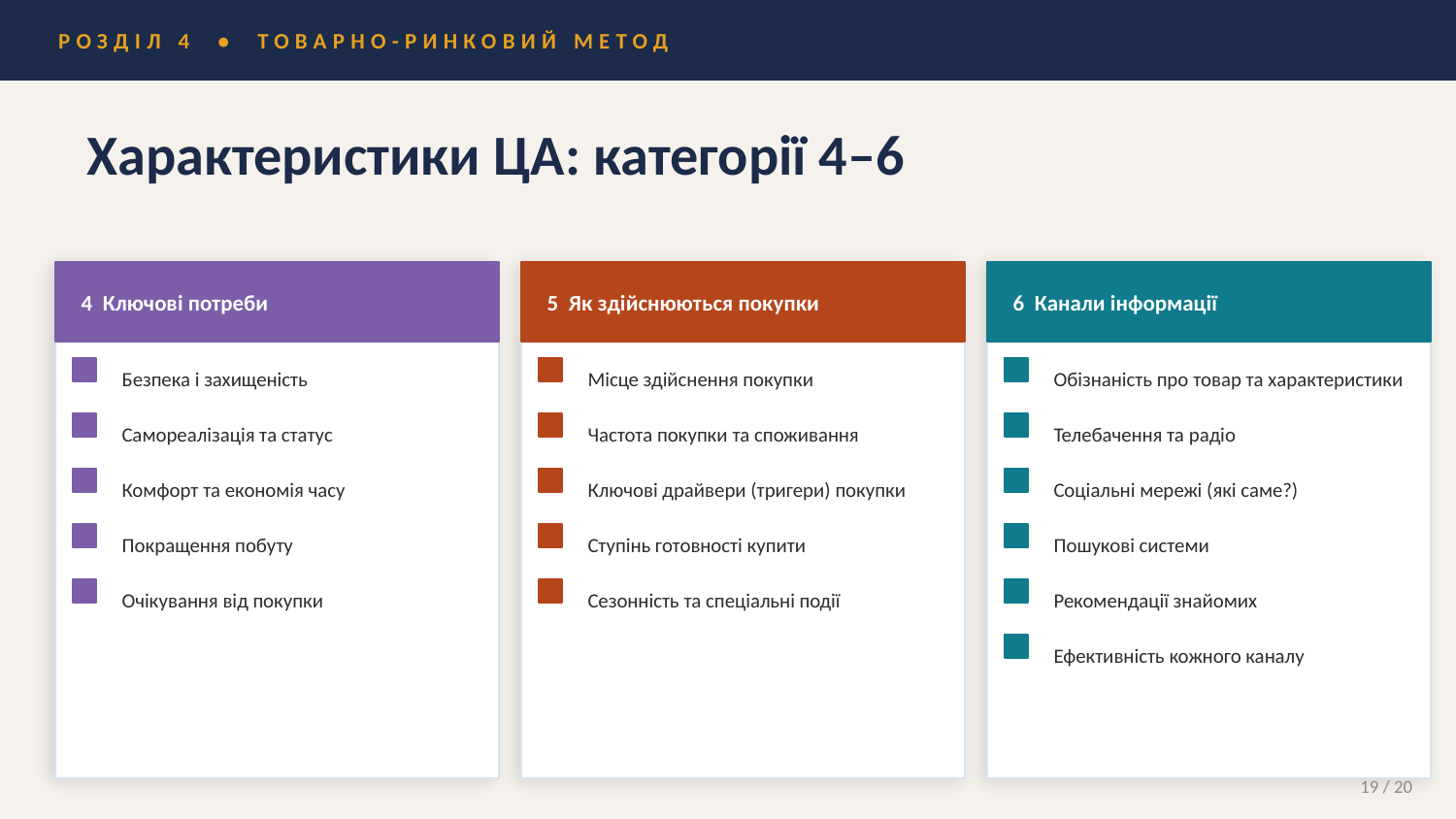

РОЗДІЛ 4  •  ТОВАРНО-РИНКОВИЙ МЕТОД
Характеристики ЦА: категорії 4–6

4  Ключові потреби

5  Як здійснюються покупки

6  Канали інформації
Безпека і захищеність
Місце здійснення покупки
Обізнаність про товар та характеристики

Самореалізація та статус
Частота покупки та споживання
Телебачення та радіо

Комфорт та економія часу
Ключові драйвери (тригери) покупки
Соціальні мережі (які саме?)

Покращення побуту
Ступінь готовності купити
Пошукові системи

Очікування від покупки
Сезонність та спеціальні події
Рекомендації знайомих

Ефективність кожного каналу

19 / 20